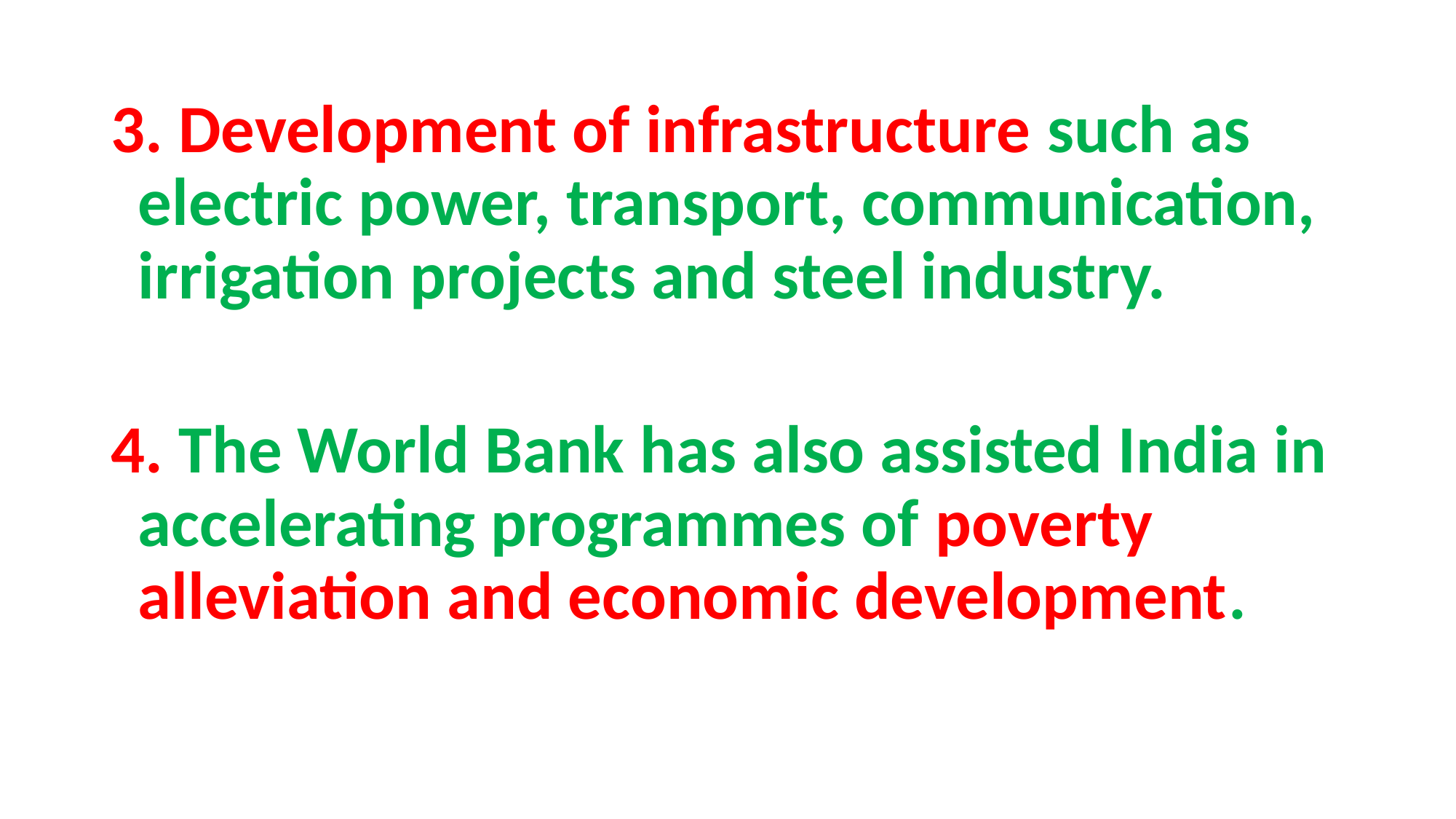

3. Development of infrastructure such as electric power, transport, communication, irrigation projects and steel industry.

4. The World Bank has also assisted India in accelerating programmes of poverty alleviation and economic development.